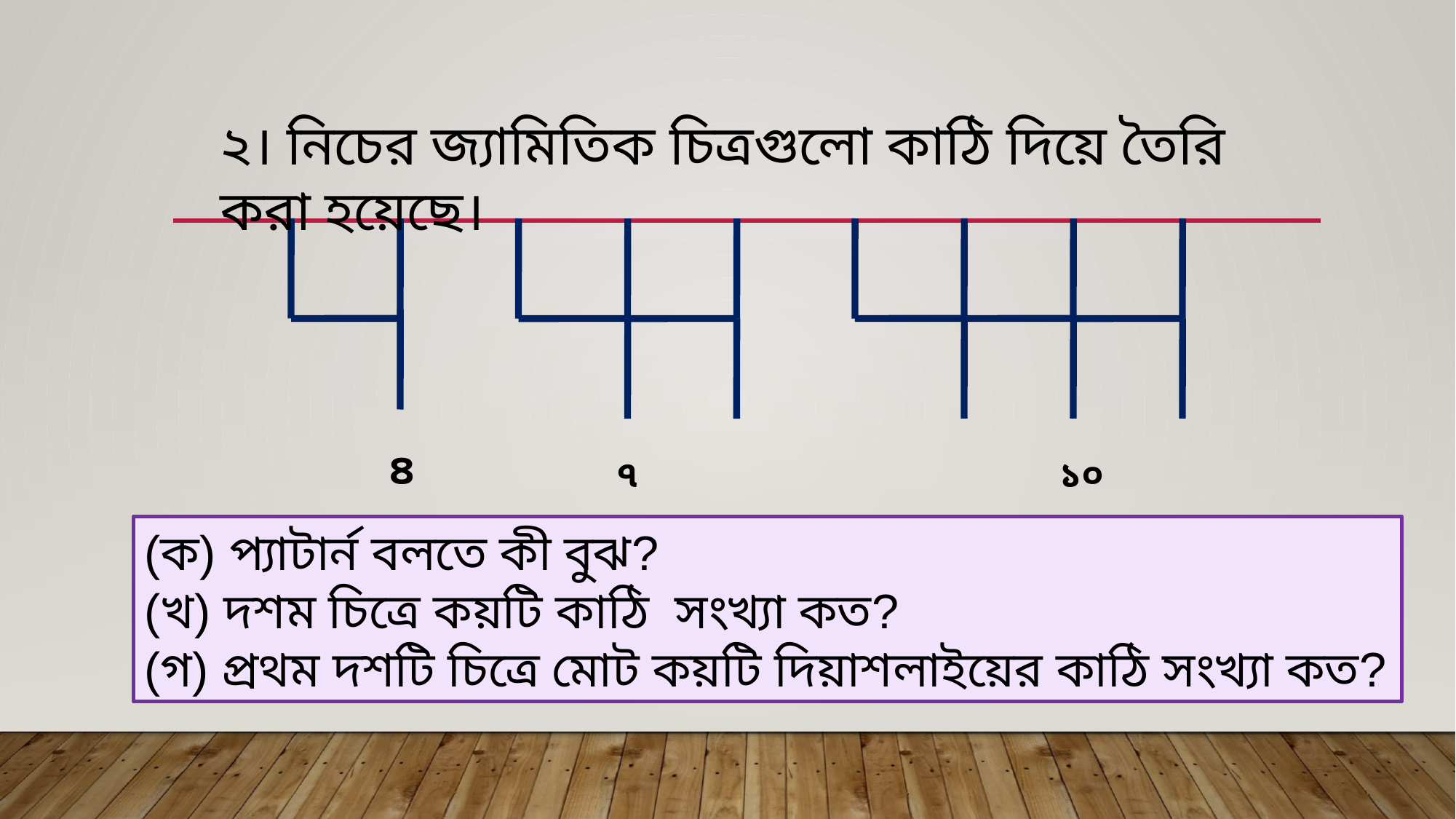

২। নিচের জ্যামিতিক চিত্রগুলো কাঠি দিয়ে তৈরি করা হয়েছে।
৪
৭
১০
(ক) প্যাটার্ন বলতে কী বুঝ?
(খ) দশম চিত্রে কয়টি কাঠি  সংখ্যা কত?
(গ) প্রথম দশটি চিত্রে মোট কয়টি দিয়াশলাইয়ের কাঠি সংখ্যা কত?